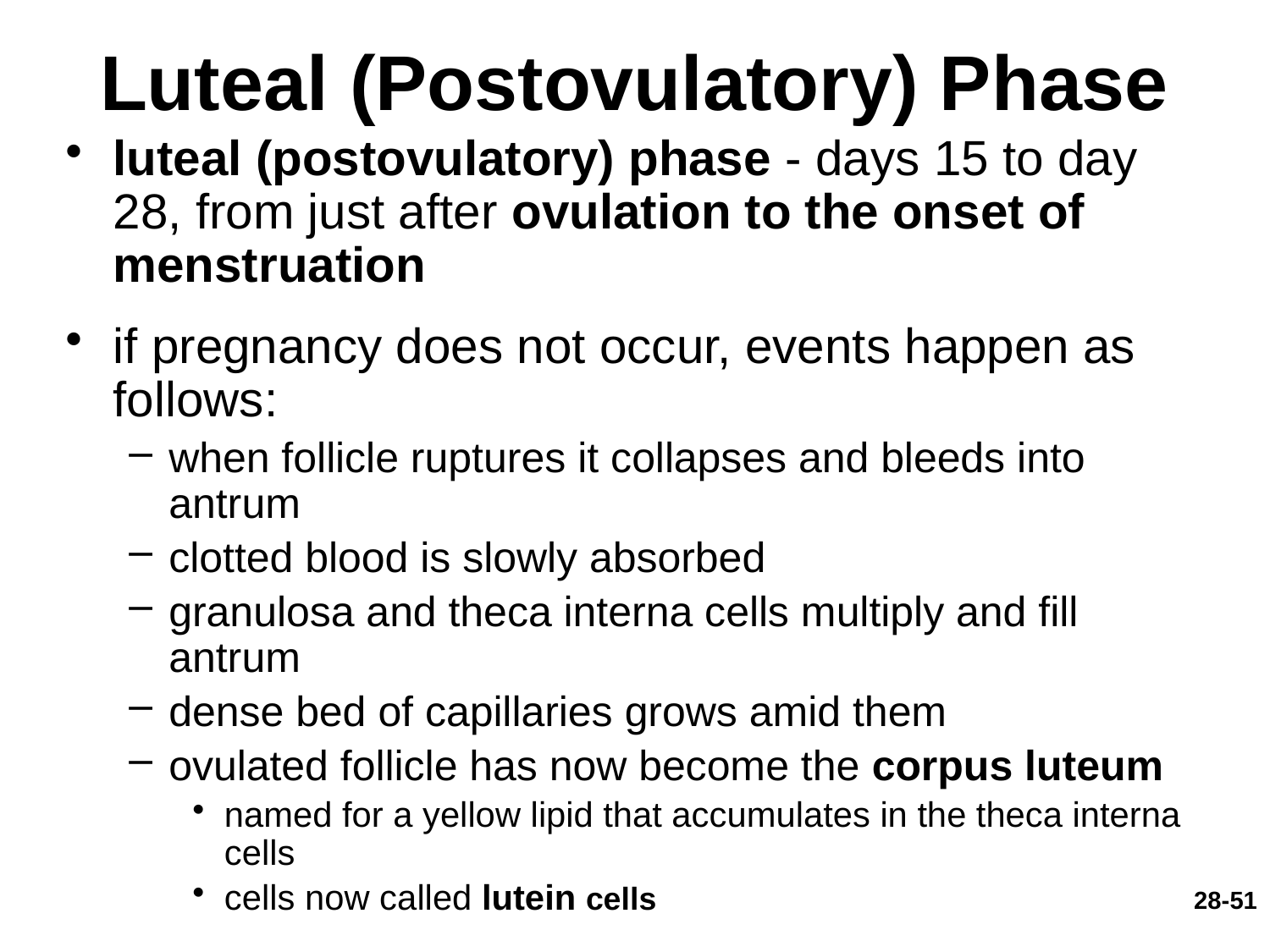

# Luteal (Postovulatory) Phase
luteal (postovulatory) phase - days 15 to day 28, from just after ovulation to the onset of menstruation

if pregnancy does not occur, events happen as follows:
when follicle ruptures it collapses and bleeds into antrum
clotted blood is slowly absorbed
granulosa and theca interna cells multiply and fill antrum
dense bed of capillaries grows amid them
ovulated follicle has now become the corpus luteum
named for a yellow lipid that accumulates in the theca interna cells
cells now called lutein cells
28-51